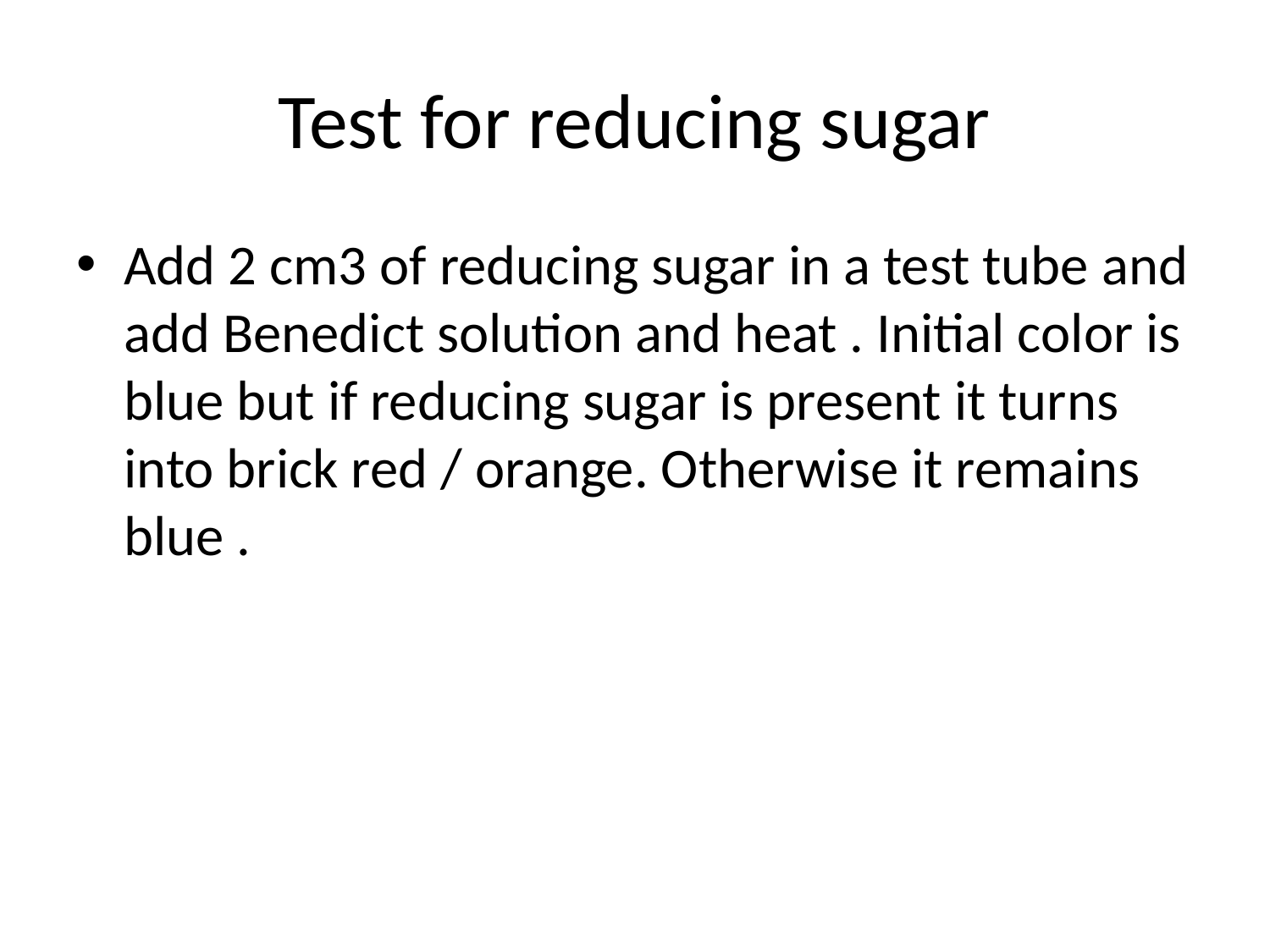

# Test for reducing sugar
Add 2 cm3 of reducing sugar in a test tube and add Benedict solution and heat . Initial color is blue but if reducing sugar is present it turns into brick red / orange. Otherwise it remains blue .